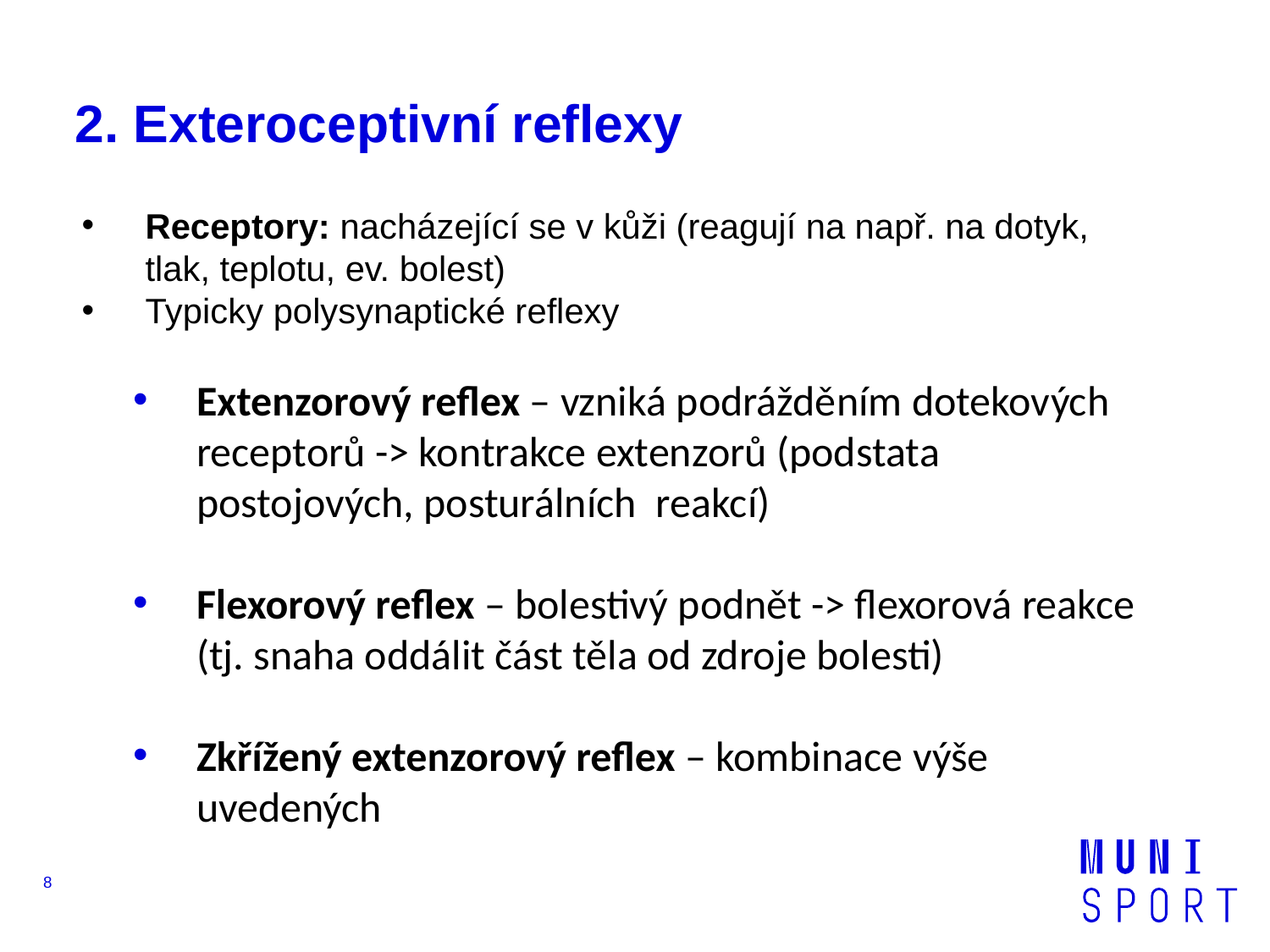

# 2. Exteroceptivní reflexy
Receptory: nacházející se v kůži (reagují na např. na dotyk, tlak, teplotu, ev. bolest)
Typicky polysynaptické reflexy
Extenzorový reflex – vzniká podrážděním dotekových receptorů -> kontrakce extenzorů (podstata postojových, posturálních  reakcí)

Flexorový reflex – bolestivý podnět -> flexorová reakce (tj. snaha oddálit část těla od zdroje bolesti)

Zkřížený extenzorový reflex – kombinace výše uvedených

8